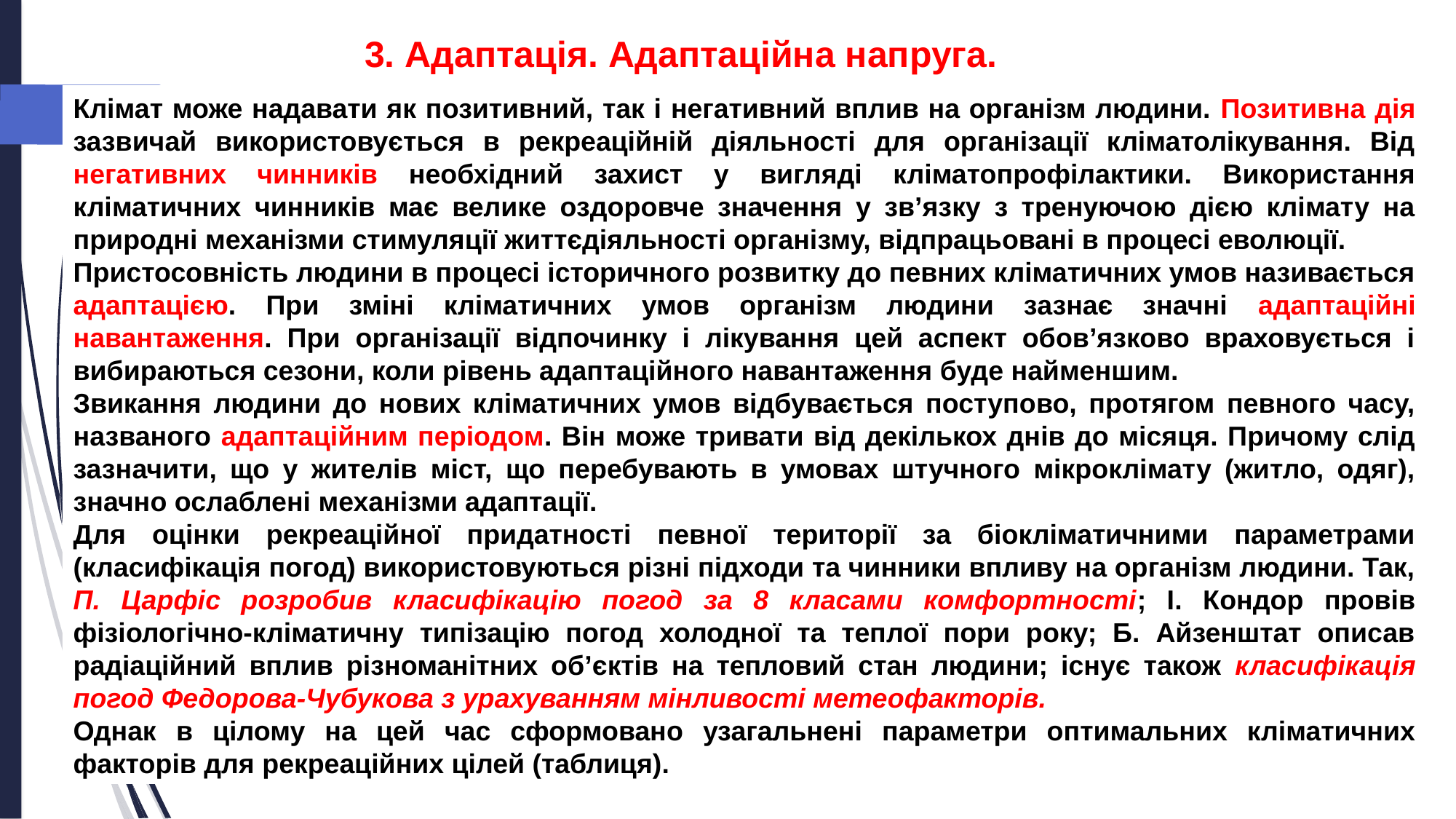

3. Адаптація. Адаптаційна напруга.
Клімат може надавати як позитивний, так і негативний вплив на організм людини. Позитивна дія зазвичай використовується в рекреаційній діяльності для організації кліматолікування. Від негативних чинників необхідний захист у вигляді кліматопрофілактики. Використання кліматичних чинників має велике оздоровче значення у зв’язку з тренуючою дією клімату на природні механізми стимуляції життєдіяльності організму, відпрацьовані в процесі еволюції.
Пристосовність людини в процесі історичного розвитку до певних кліматичних умов називається адаптацією. При зміні кліматичних умов організм людини зазнає значні адаптаційні навантаження. При організації відпочинку і лікування цей аспект обов’язково враховується і вибираються сезони, коли рівень адаптаційного навантаження буде найменшим.
Звикання людини до нових кліматичних умов відбувається поступово, протягом певного часу, названого адаптаційним періодом. Він може тривати від декількох днів до місяця. Причому слід зазначити, що у жителів міст, що перебувають в умовах штучного мікроклімату (житло, одяг), значно ослаблені механізми адаптації.
Для оцінки рекреаційної придатності певної території за біокліматичними параметрами (класифікація погод) використовуються різні підходи та чинники впливу на організм людини. Так, П. Царфіс розробив класифікацію погод за 8 класами комфортності; І. Кондор провів фізіологічно-кліматичну типізацію погод холодної та теплої пори року; Б. Айзенштат описав радіаційний вплив різноманітних об’єктів на тепловий стан людини; існує також класифікація погод Федорова-Чубукова з урахуванням мінливості метеофакторів.
Однак в цілому на цей час сформовано узагальнені параметри оптимальних кліматичних факторів для рекреаційних цілей (таблиця).